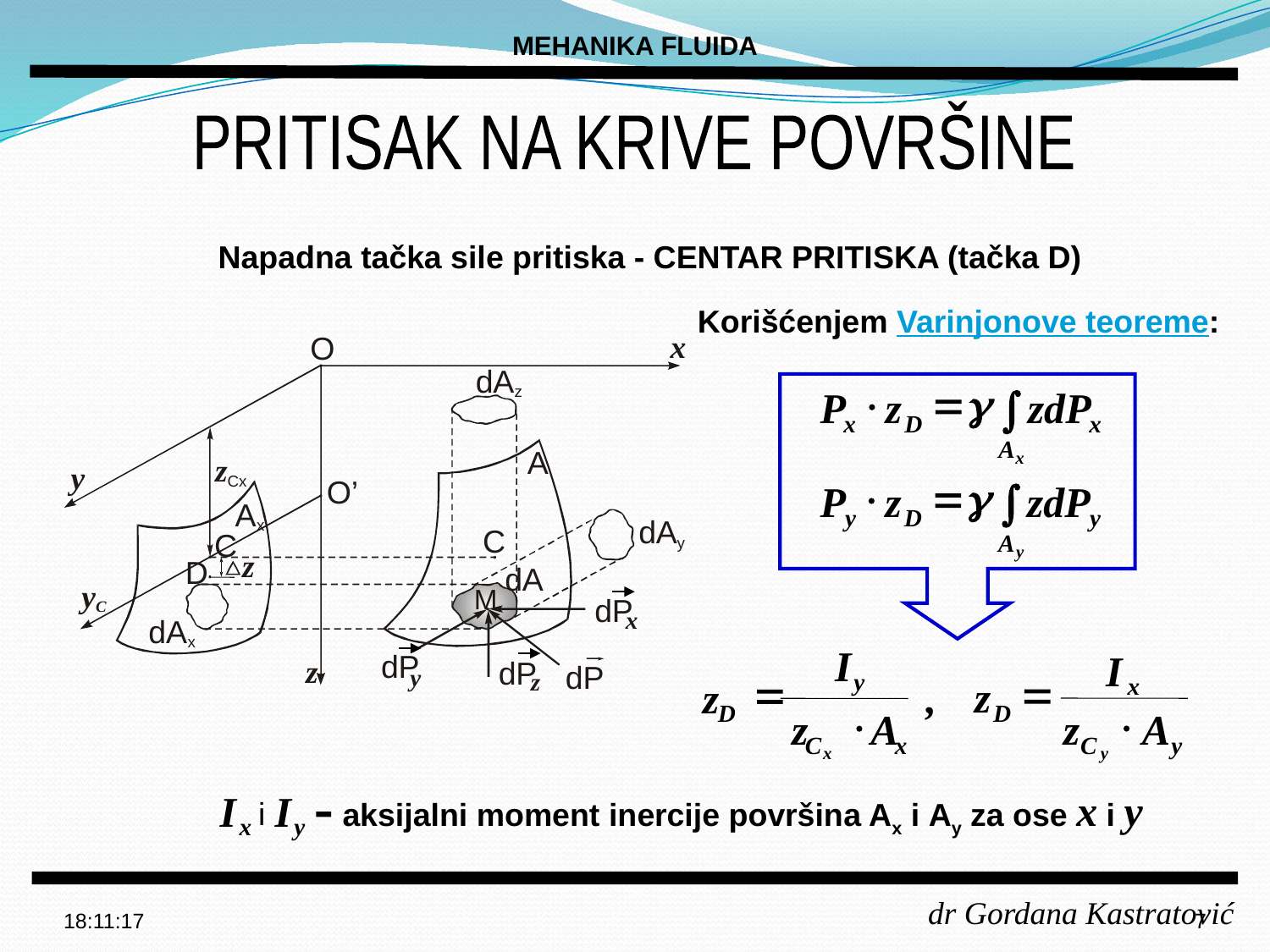

MEHANIKA FLUIDA

PRITISAK NA KRIVE POVRŠINE
Napadna tačka sile pritiska - CENTAR PRITISKA (tačka D)
Korišćenjem Varinjonove teoreme:
x
O

dA

z

A
z
y
Cx
O’
A

dA

x

C

C

y

z

D

dA

y
M

dP

C

x

dA

x
dP
z
dP

dP

y
z

⋅
=
γ

∫
P
z
zdP
x
D
x
A
x

⋅
=
γ

∫
P
z
zdP
y
D
y
A
y
I

y
=
z
,
D

⋅
z
A
C
x
x
I

=
x
z
D

⋅
z
A
C
y
y
aksijalni moment inercije površina Ax i Ay za ose x i y
I

x
I

y
i

18:11:17
7
dr Gordana Kastratović